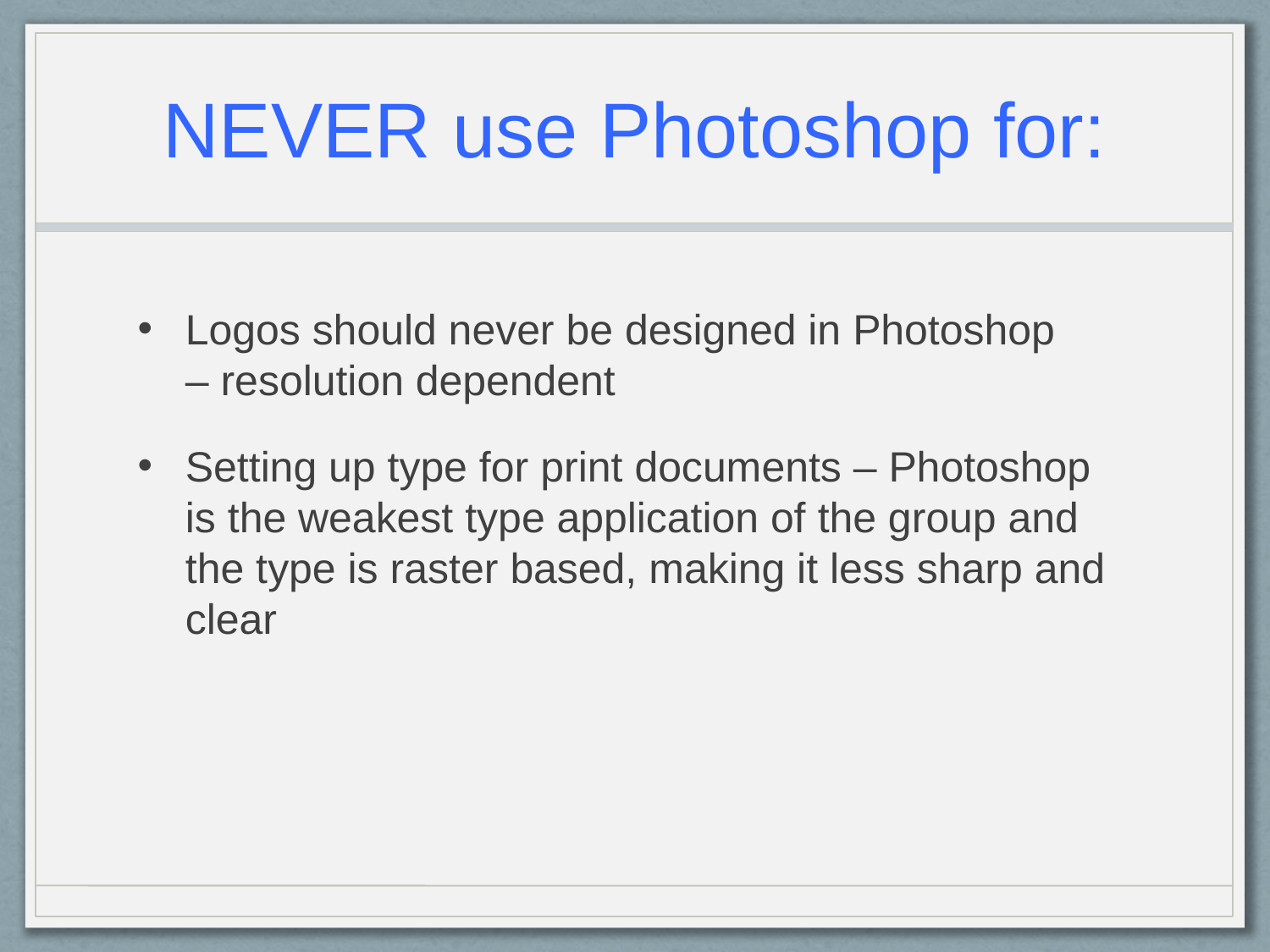

# NEVER use Photoshop for:
Logos should never be designed in Photoshop – resolution dependent
Setting up type for print documents – Photoshop is the weakest type application of the group and the type is raster based, making it less sharp and clear